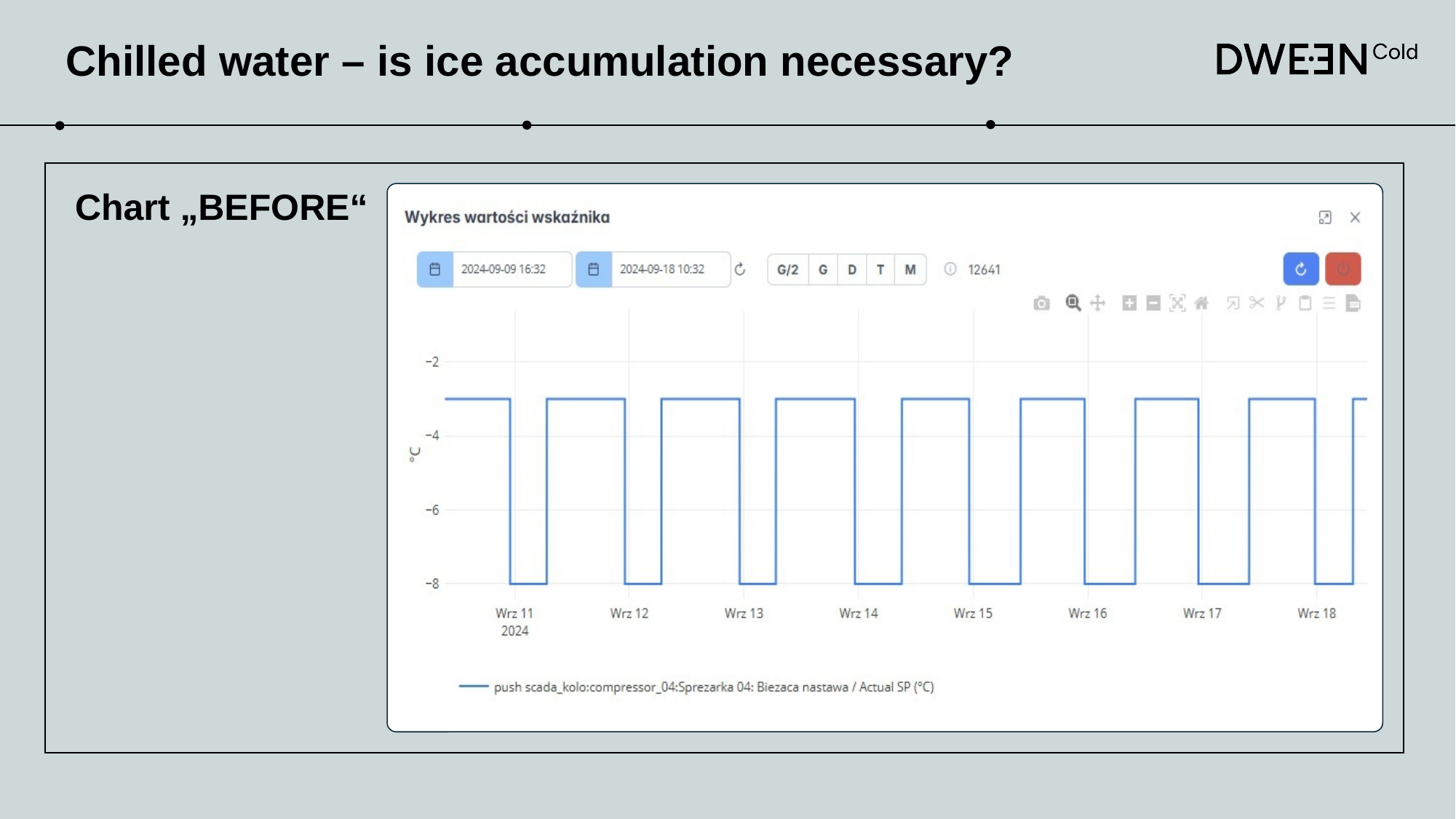

Chilled water – is ice accumulation necessary?

Chart „BEFORE“